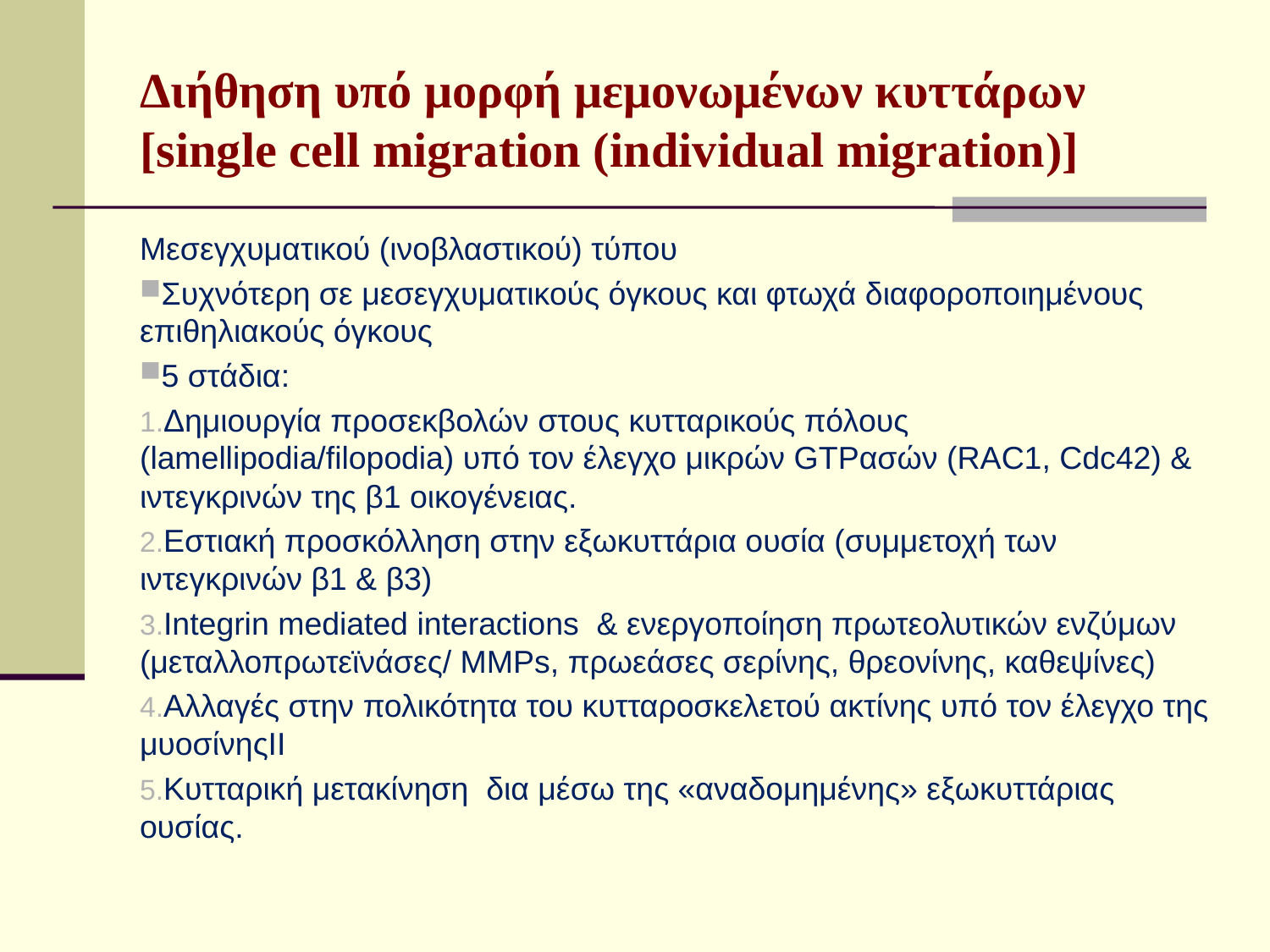

# Διήθηση υπό μορφή μεμονωμένων κυττάρων [single cell migration (individual migration)]
Μεσεγχυματικού (ινοβλαστικού) τύπου
Συχνότερη σε μεσεγχυματικούς όγκους και φτωχά διαφοροποιημένους επιθηλιακούς όγκους
5 στάδια:
Δημιουργία προσεκβολών στους κυτταρικούς πόλους (lamellipodia/filopodia) υπό τον έλεγχο μικρών GTPασών (RAC1, Cdc42) & ιντεγκρινών της β1 οικογένειας.
Εστιακή προσκόλληση στην εξωκυττάρια ουσία (συμμετοχή των ιντεγκρινών β1 & β3)
Integrin mediated interactions  & ενεργοποίηση πρωτεολυτικών ενζύμων (μεταλλοπρωτεϊνάσες/ MMPs, πρωεάσες σερίνης, θρεονίνης, καθεψίνες)
Αλλαγές στην πολικότητα του κυτταροσκελετού ακτίνης υπό τον έλεγχο της μυοσίνηςΙΙ
Κυτταρική μετακίνηση  δια μέσω της «αναδομημένης» εξωκυττάριας ουσίας.